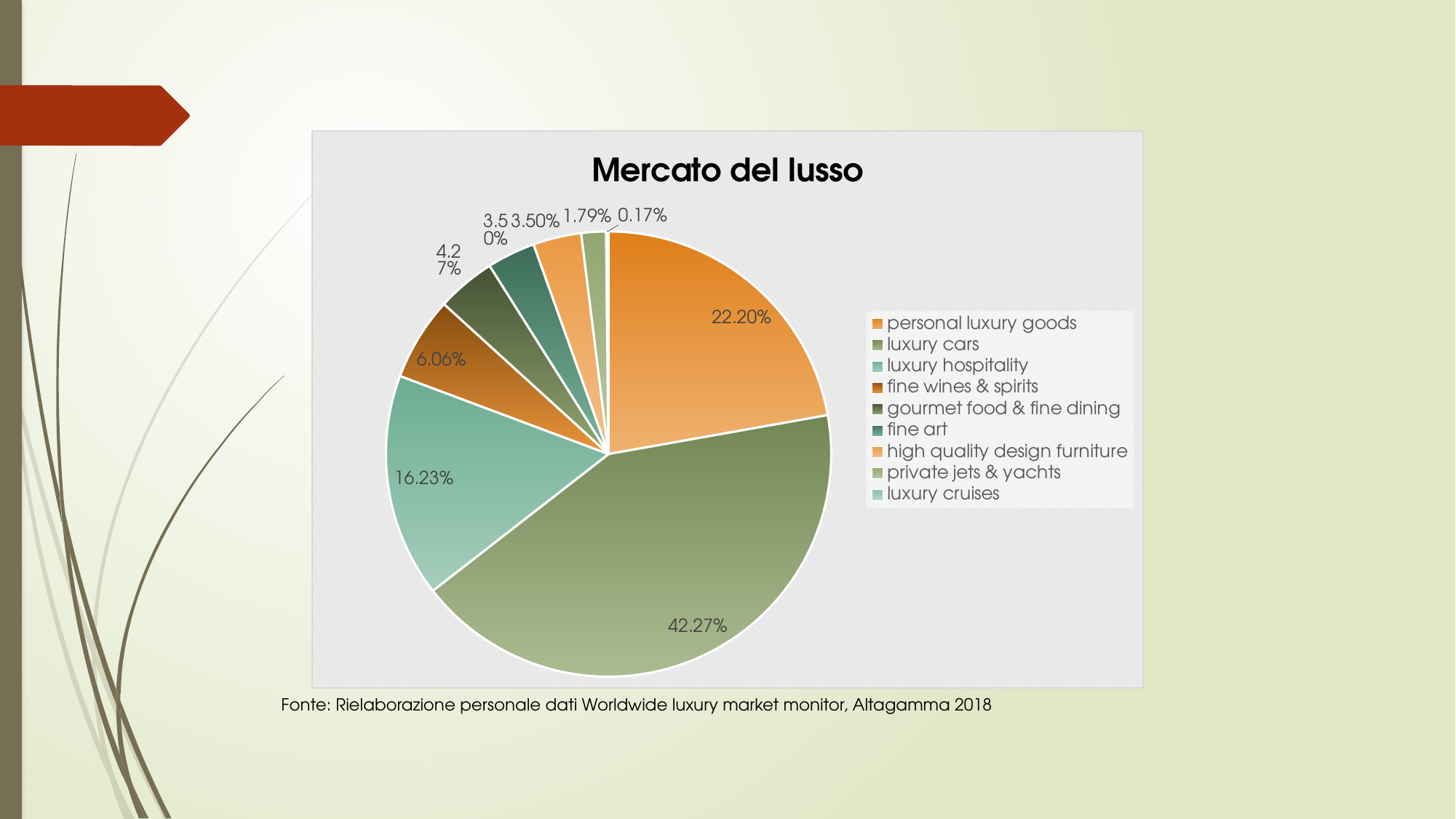

### Chart: Mercato del lusso

| Category |  |
|---|---|
| personal luxury goods | 0.2220324508966695 |
| luxury cars | 0.4227156276686593 |
| luxury hospitality | 0.16225448334756618 |
| fine wines & spirits | 0.06063193851409052 |
| gourmet food & fine dining  | 0.04269854824935952 |
| fine art | 0.035012809564474806 |
| high quality design furniture | 0.035012809564474806 |
| private jets & yachts | 0.017933390264730998 |
| luxury cruises | 0.0017079419299743809 |
Fonte: Rielaborazione personale dati Worldwide luxury market monitor, Altagamma 2018